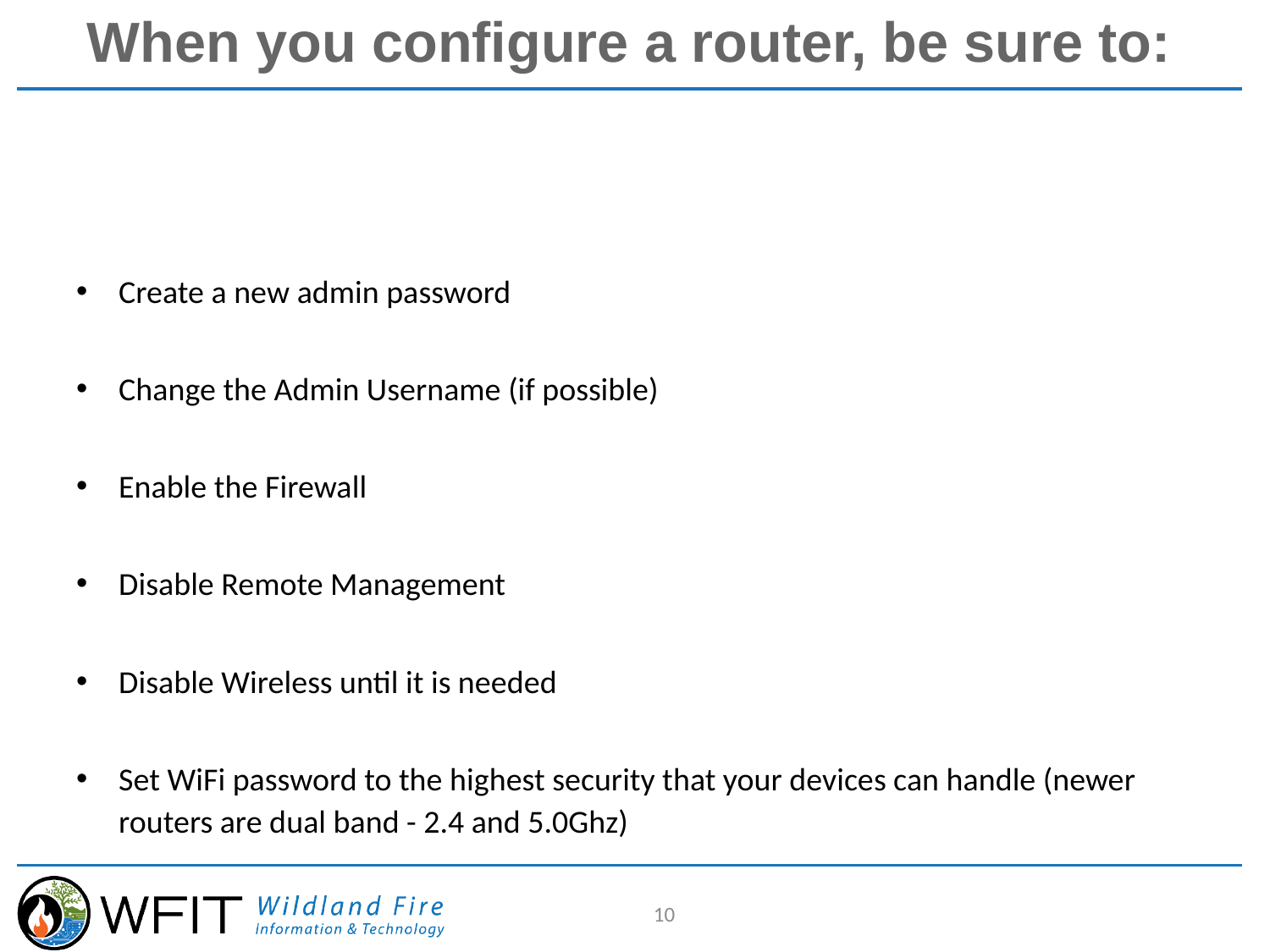

# When you configure a router, be sure to:

Create a new admin password

Change the Admin Username (if possible)

Enable the Firewall

Disable Remote Management

Disable Wireless until it is needed

Set WiFi password to the highest security that your devices can handle (newer routers are dual band - 2.4 and 5.0Ghz)